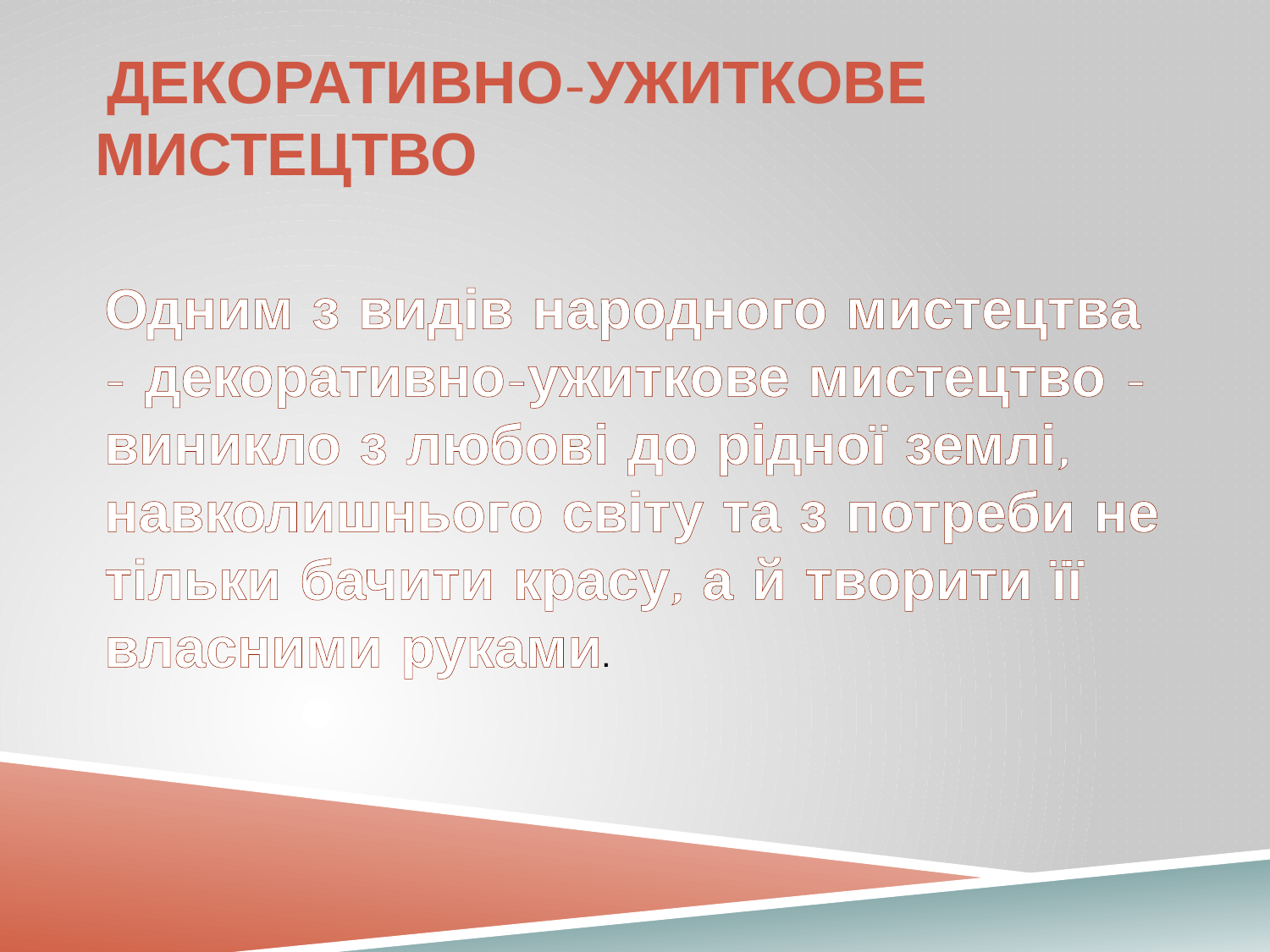

# Декоративно-ужиткове мистецтво
Одним з видів народного мистецтва - декоративно-ужиткове мистецтво - виникло з любові до рідної землі, навколишнього світу та з потреби не тільки бачити красу, а й творити її власними руками.